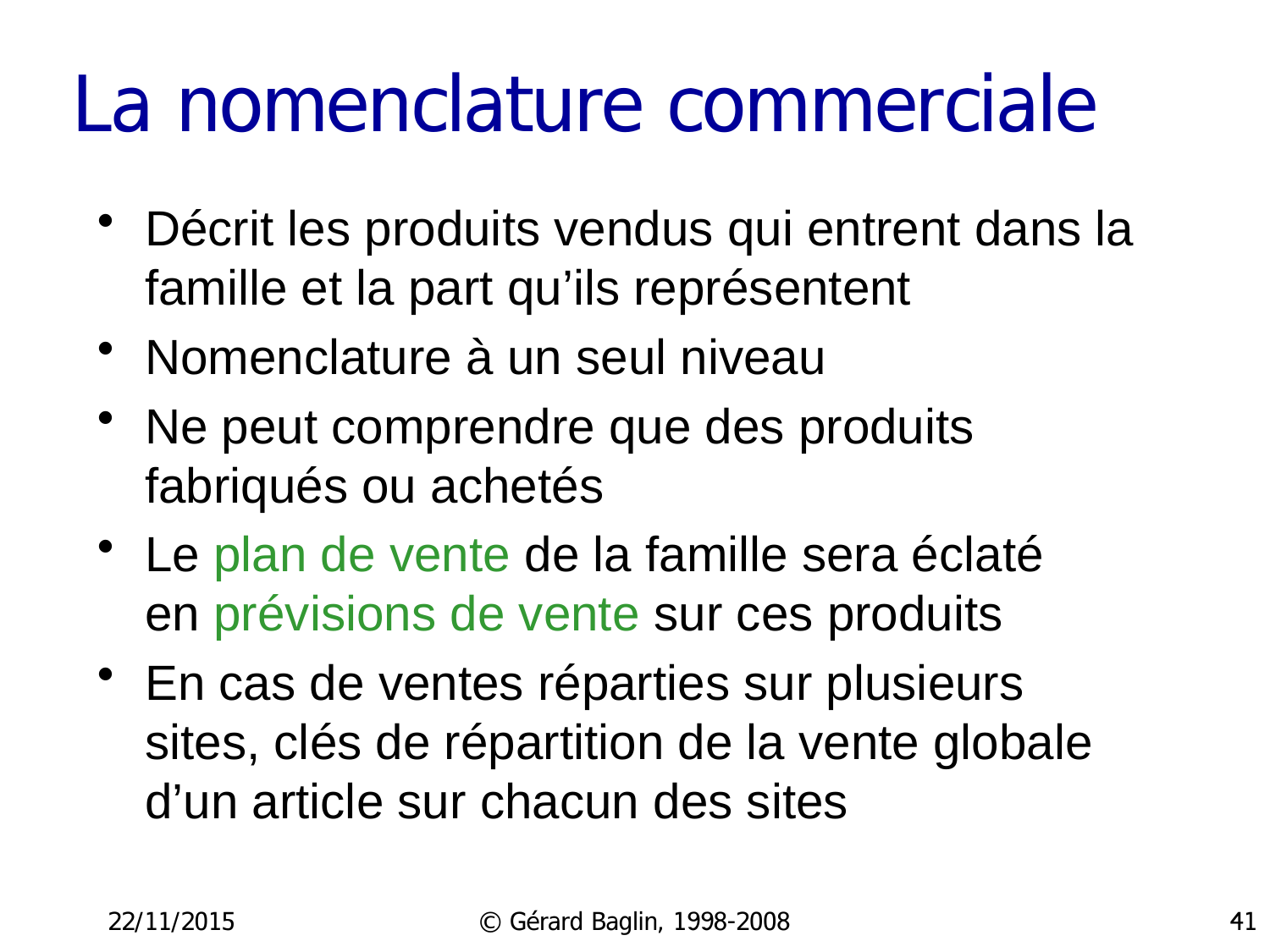

# La nomenclature commerciale
Décrit les produits vendus qui entrent dans la famille et la part qu’ils représentent
Nomenclature à un seul niveau
Ne peut comprendre que des produits fabriqués ou achetés
Le plan de vente de la famille sera éclaté
en prévisions de vente sur ces produits
En cas de ventes réparties sur plusieurs sites, clés de répartition de la vente globale d’un article sur chacun des sites
22/11/2015
© Gérard Baglin, 1998-2008
41